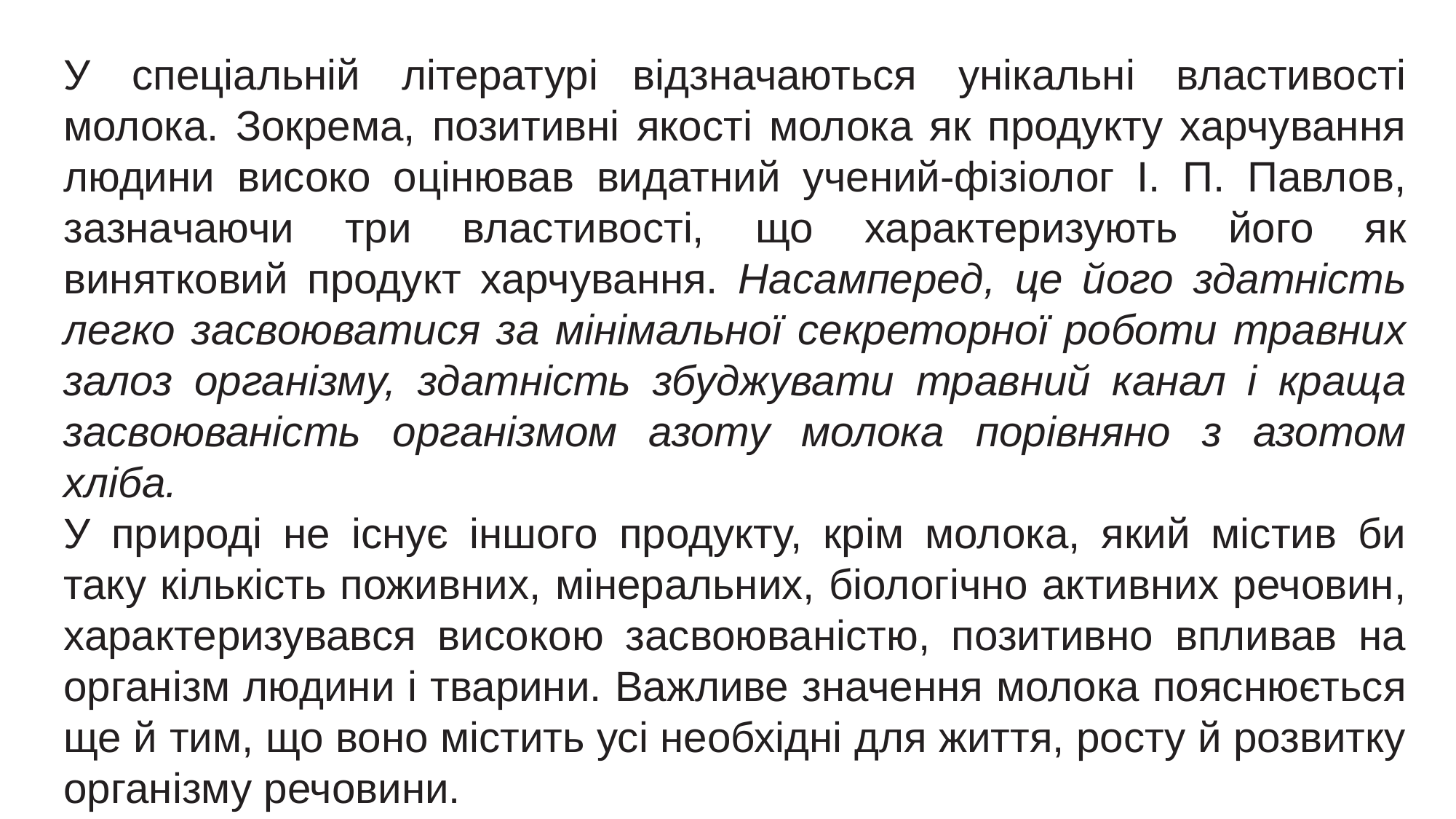

У спеціальній літературі відзначаються унікальні властивості молока. Зокрема, позитивні якості молока як продукту харчування людини високо оцінював видатний учений-фізіолог І. П. Павлов, зазначаючи три властивості, що характеризують його як винятковий продукт харчування. Насамперед, це його здатність легко засвоюватися за мінімальної секреторної роботи травних залоз організму, здатність збуджувати травний канал і краща засвоюваність організмом азоту молока порівняно з азотом хліба.
У природі не існує іншого продукту, крім молока, який містив би таку кількість поживних, мінеральних, біологічно активних речовин, характеризувався високою засвоюваністю, позитивно впливав на організм людини і тварини. Важливе значення молока пояснюється ще й тим, що воно містить усі необхідні для життя, росту й розвитку організму речовини.